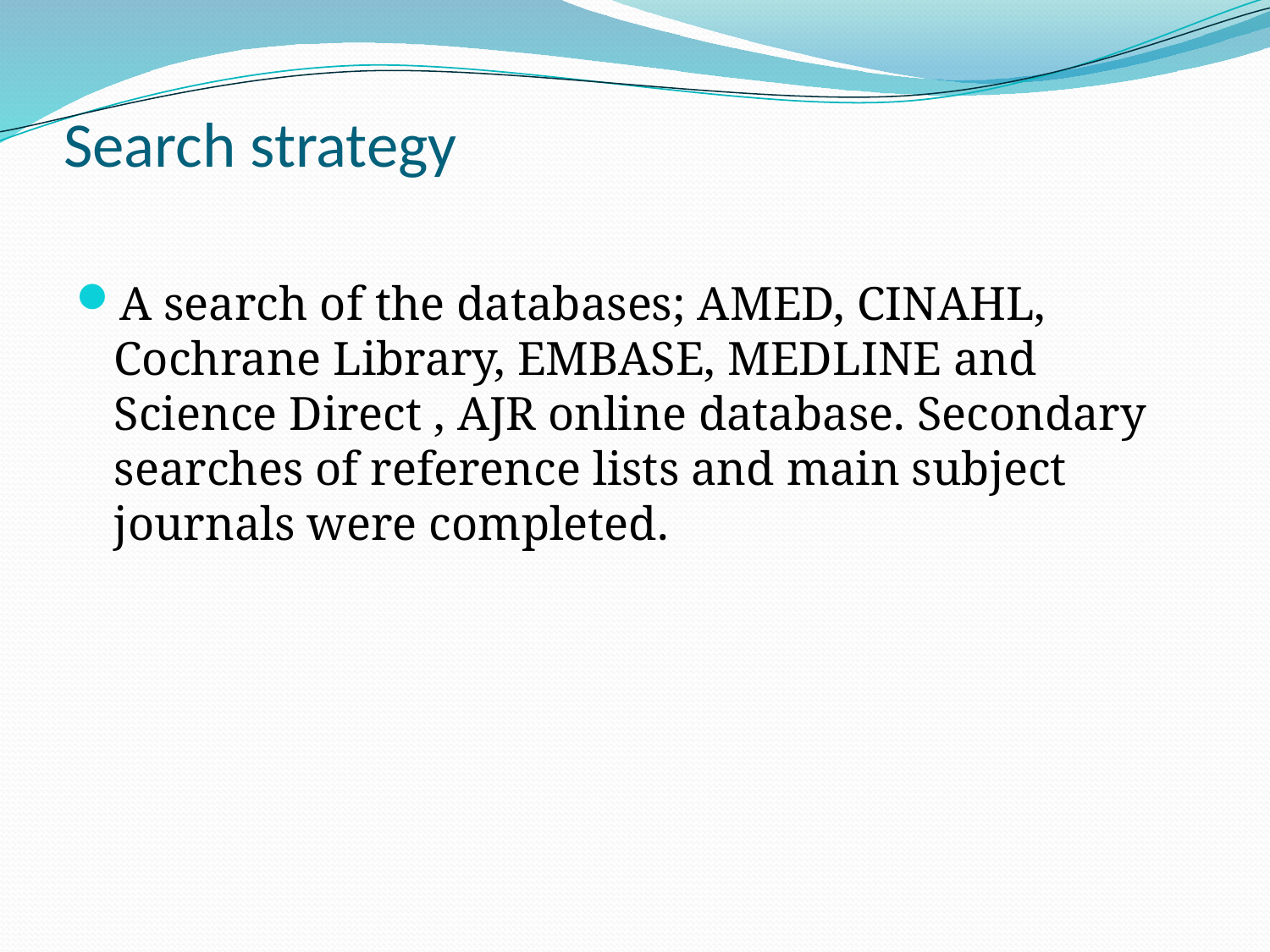

# Search strategy
A search of the databases; AMED, CINAHL, Cochrane Library, EMBASE, MEDLINE and Science Direct , AJR online database. Secondary searches of reference lists and main subject journals were completed.